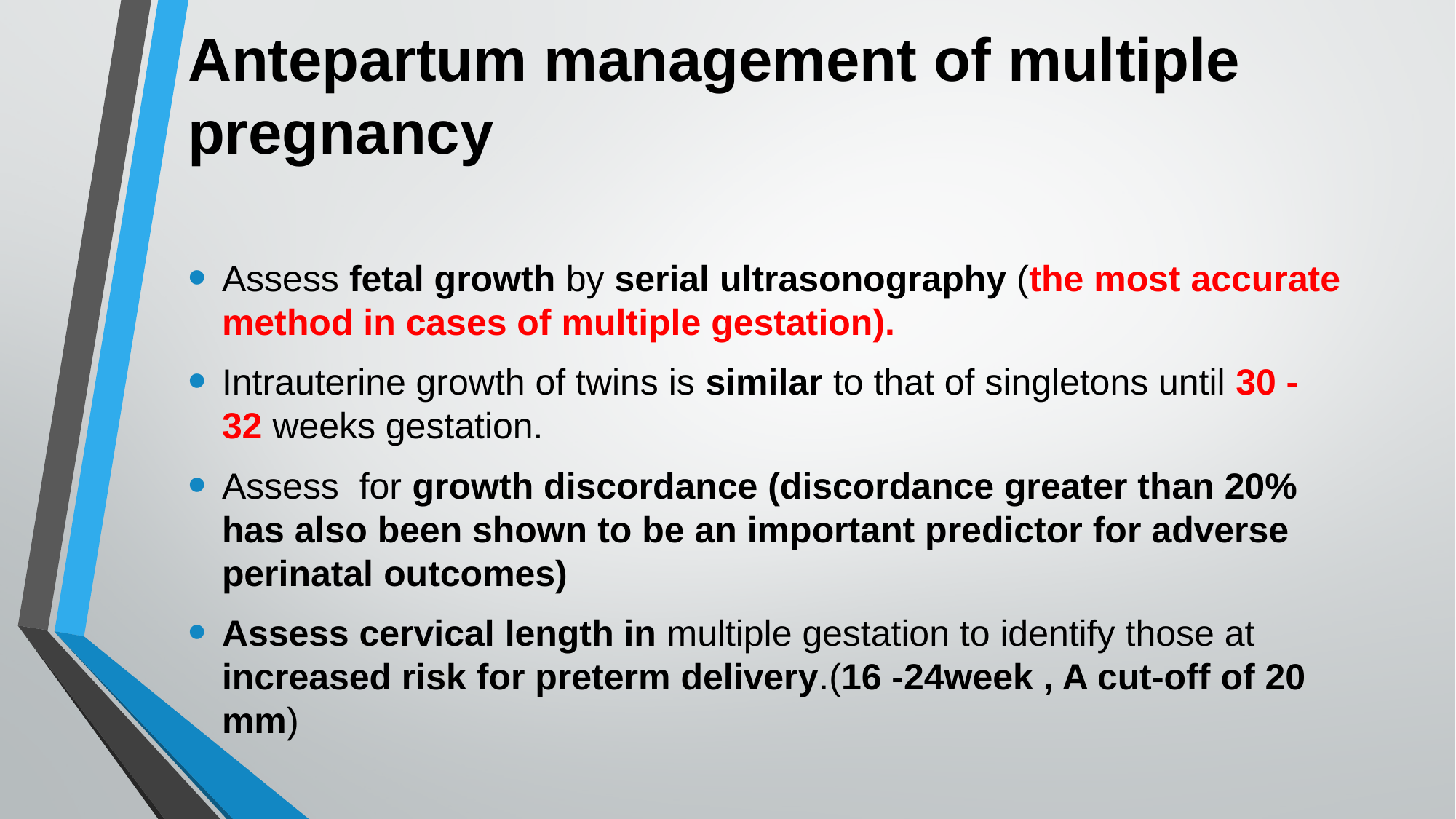

# Antepartum management of multiple pregnancy
Assess fetal growth by serial ultrasonography (the most accurate method in cases of multiple gestation).
Intrauterine growth of twins is similar to that of singletons until 30 - 32 weeks gestation.
Assess  for growth discordance (discordance greater than 20% has also been shown to be an important predictor for adverse perinatal outcomes)
Assess cervical length in multiple gestation to identify those at increased risk for preterm delivery.(16 -24week , A cut-off of 20 mm)